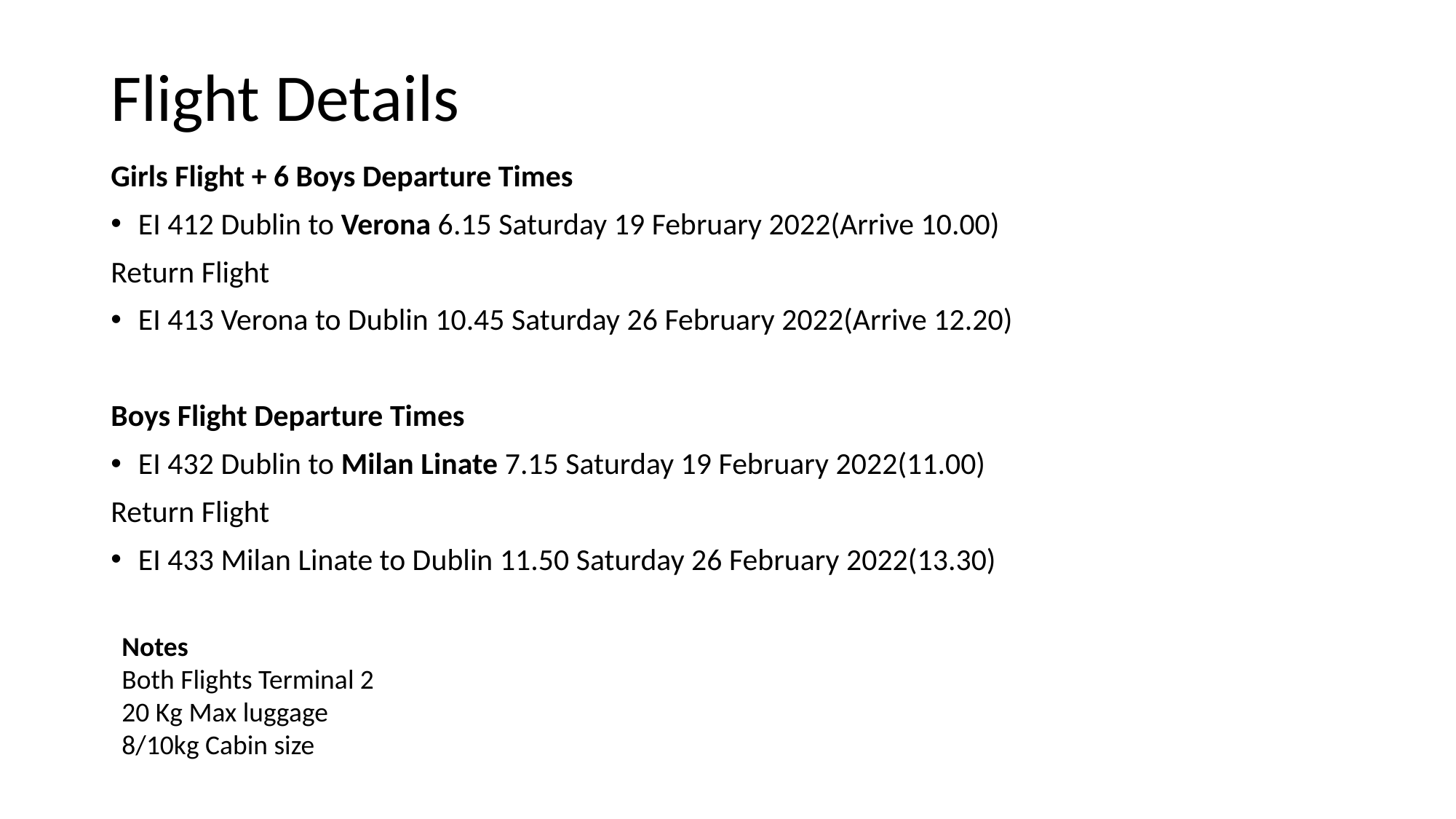

# Flight Details
Girls Flight + 6 Boys Departure Times
EI 412 Dublin to Verona 6.15 Saturday 19 February 2022(Arrive 10.00)
Return Flight
EI 413 Verona to Dublin 10.45 Saturday 26 February 2022(Arrive 12.20)

Boys Flight Departure Times
EI 432 Dublin to Milan Linate 7.15 Saturday 19 February 2022(11.00)
Return Flight
EI 433 Milan Linate to Dublin 11.50 Saturday 26 February 2022(13.30)
Notes
Both Flights Terminal 2
20 Kg Max luggage
8/10kg Cabin size